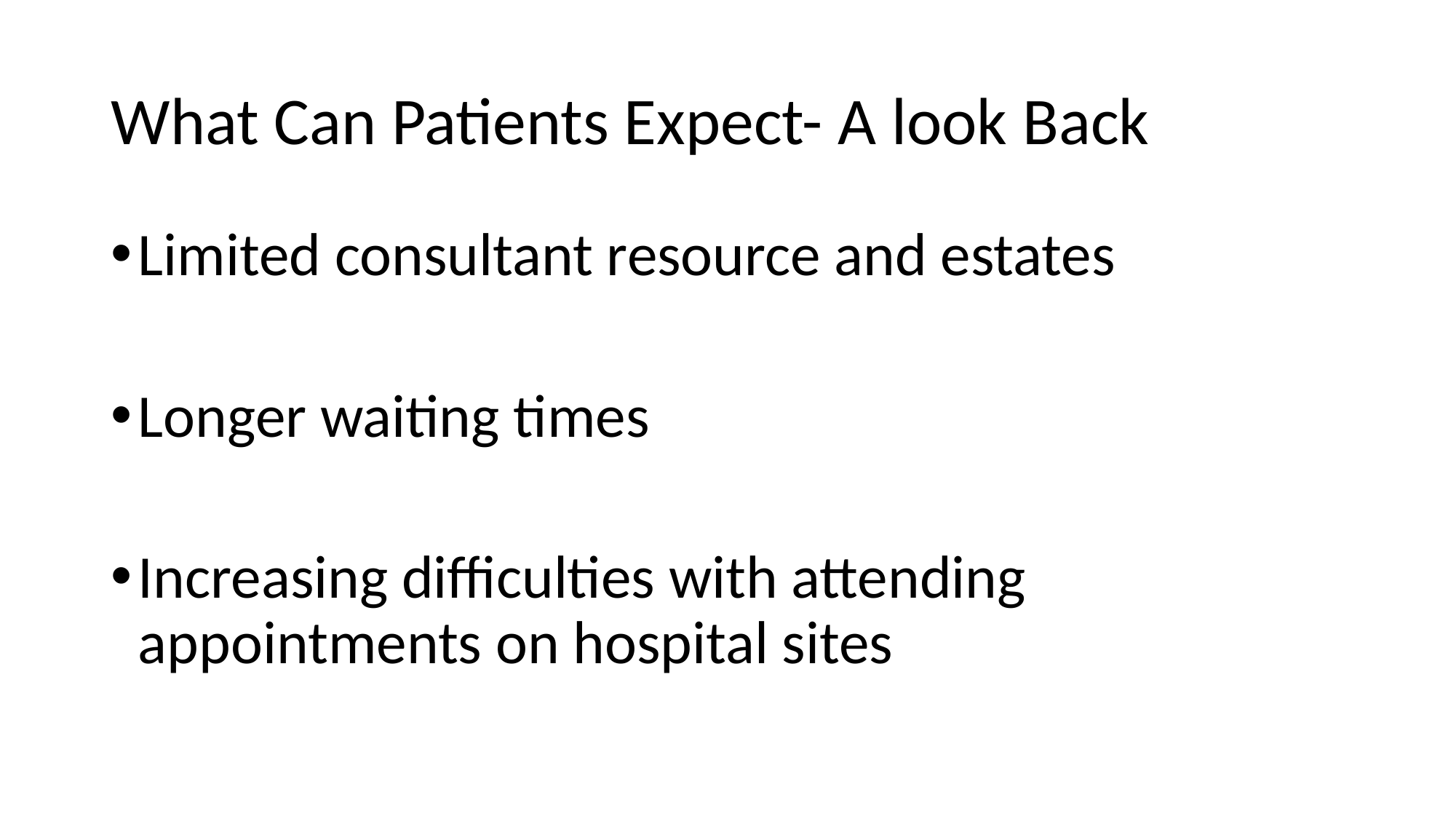

# What Can Patients Expect- A look Back
Limited consultant resource and estates

Longer waiting times

Increasing difficulties with attending appointments on hospital sites